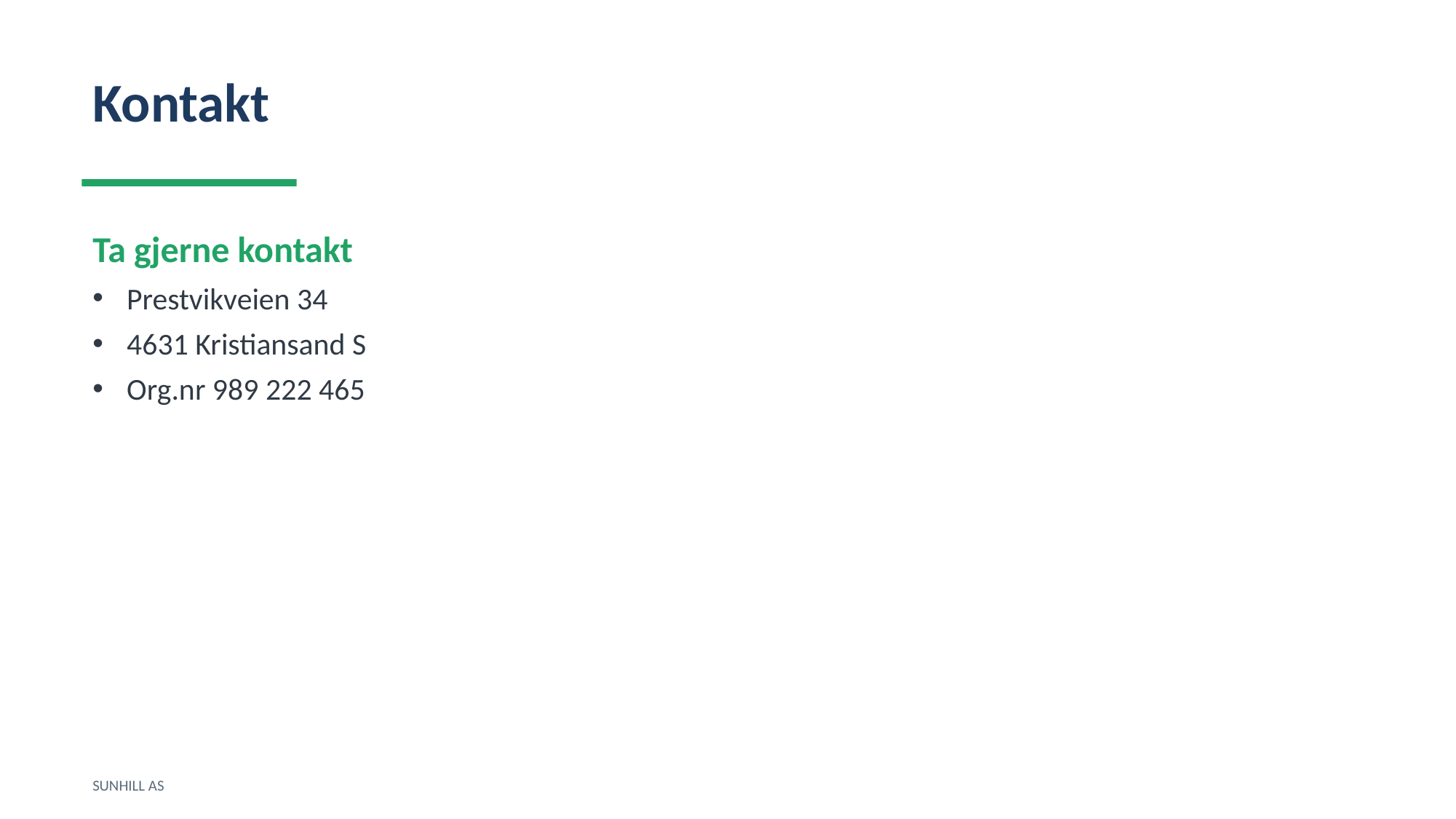

Kontakt

Ta gjerne kontakt
Prestvikveien 34
4631 Kristiansand S
Org.nr 989 222 465
SUNHILL AS